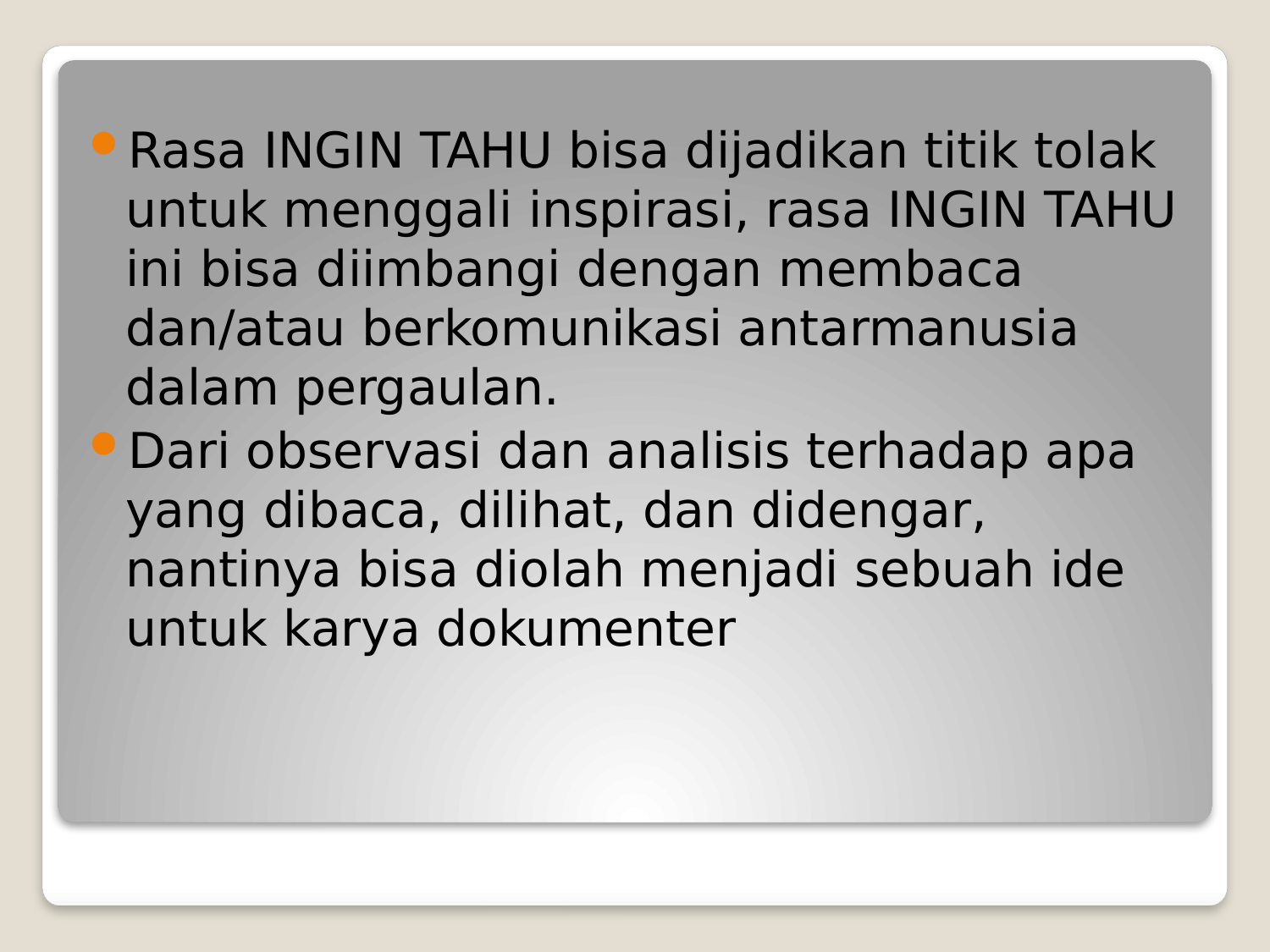

Rasa INGIN TAHU bisa dijadikan titik tolak untuk menggali inspirasi, rasa INGIN TAHU ini bisa diimbangi dengan membaca dan/atau berkomunikasi antarmanusia dalam pergaulan.
Dari observasi dan analisis terhadap apa yang dibaca, dilihat, dan didengar, nantinya bisa diolah menjadi sebuah ide untuk karya dokumenter